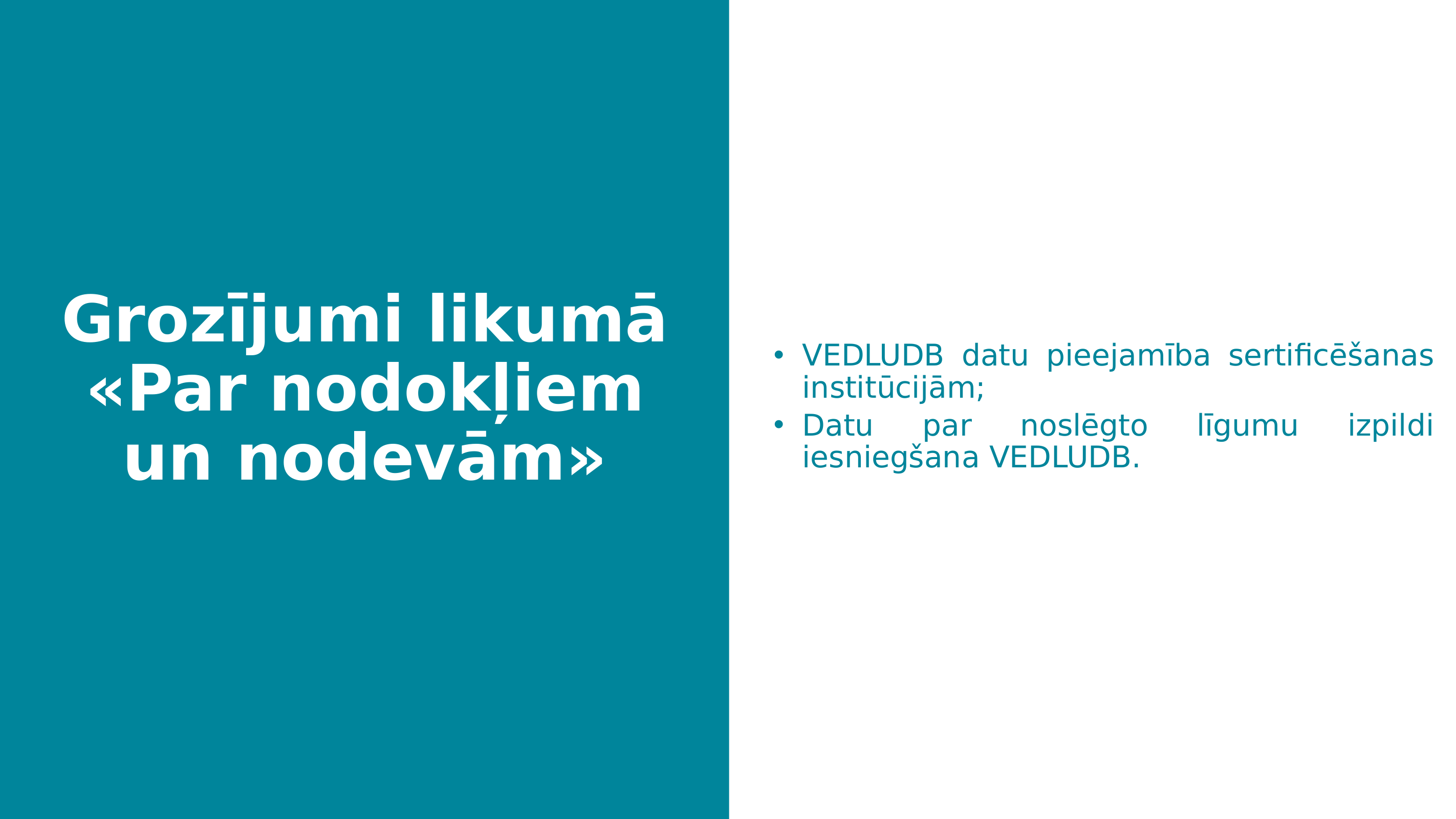

VEDLUDB datu pieejamība sertificēšanas institūcijām;
Datu par noslēgto līgumu izpildi iesniegšana VEDLUDB.

Grozījumi likumā «Par nodokļiem un nodevām»